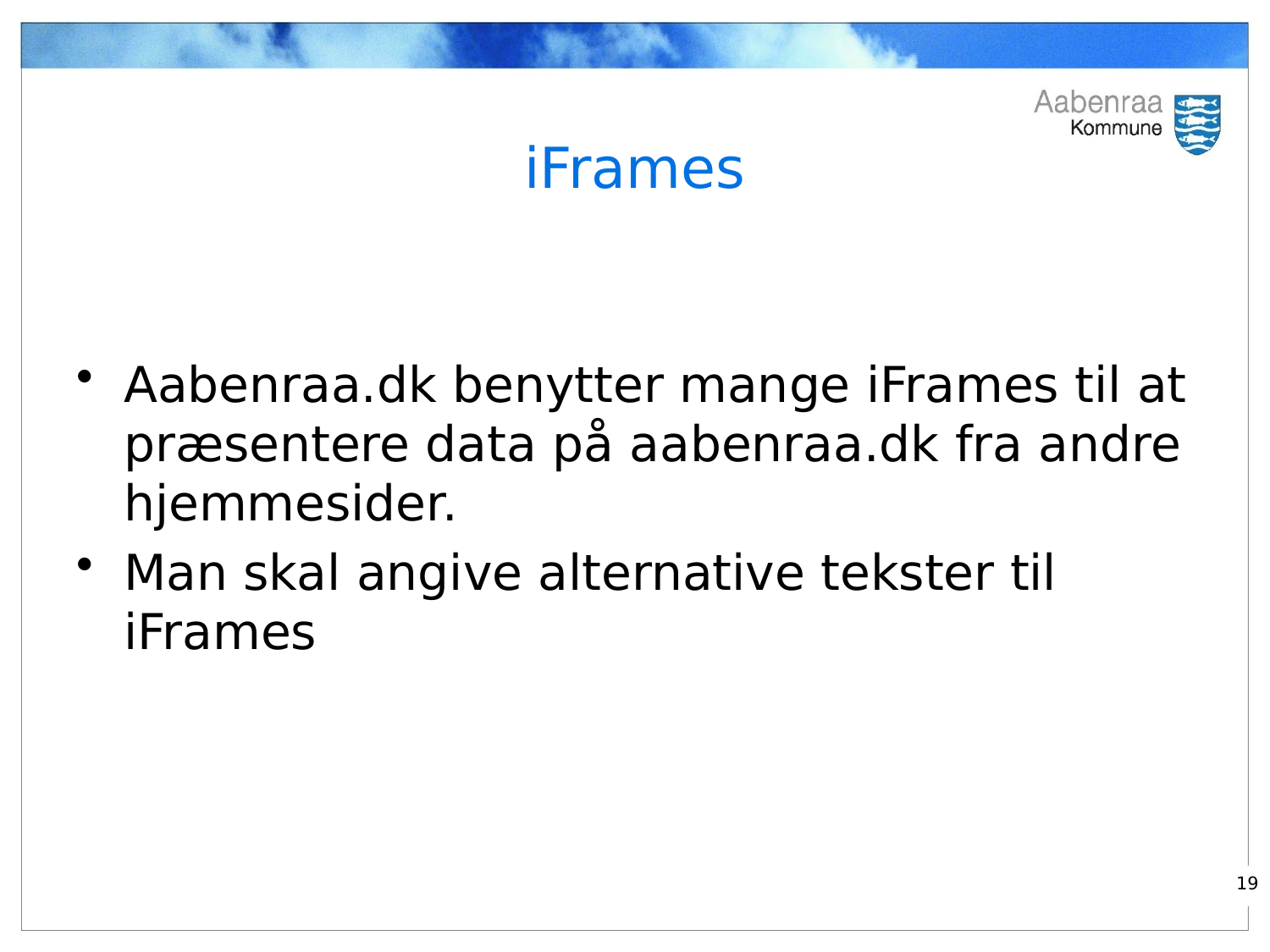

# iFrames

Aabenraa.dk benytter mange iFrames til at præsentere data på aabenraa.dk fra andre hjemmesider.
Man skal angive alternative tekster til iFrames
19